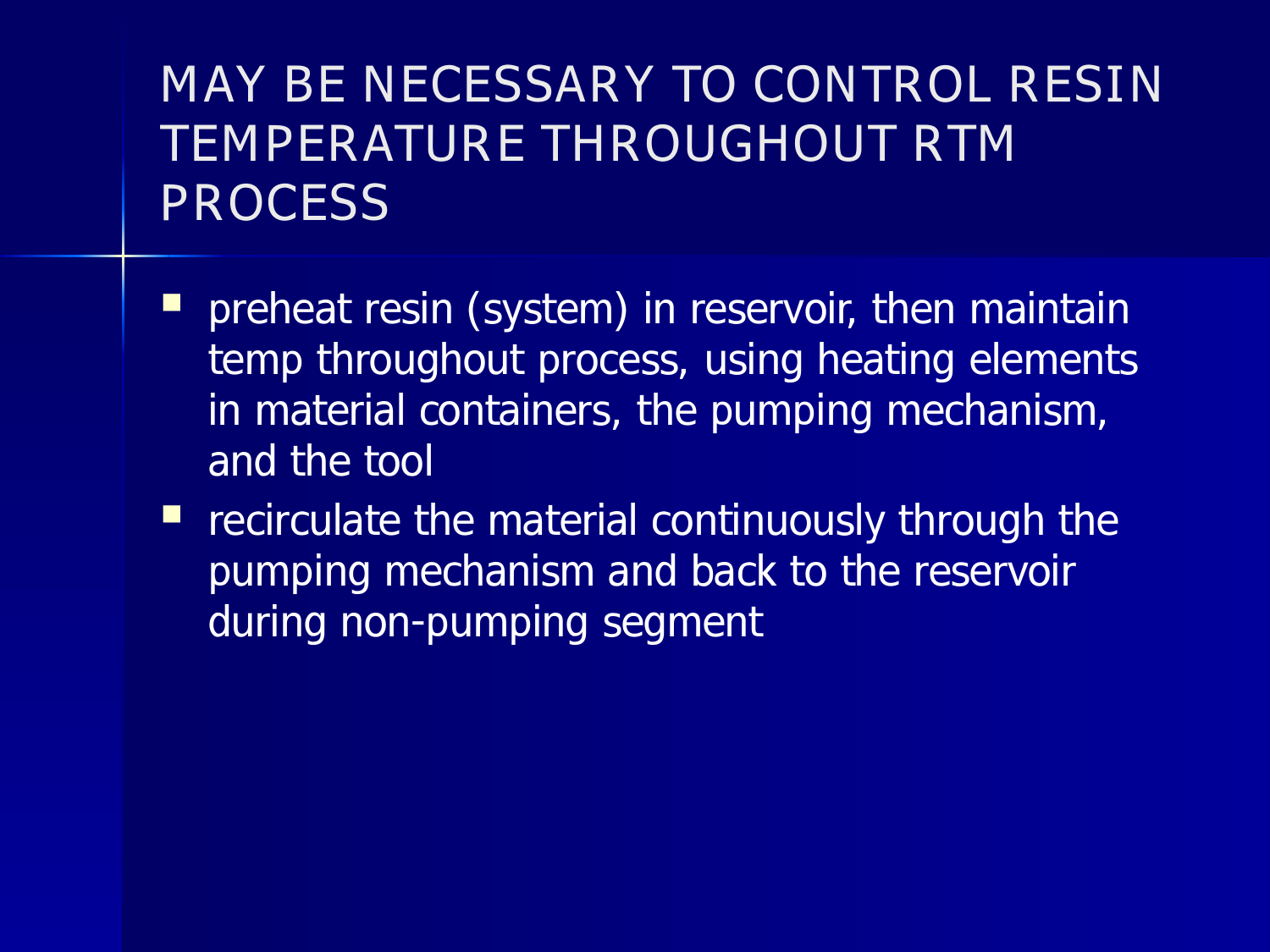

# MAY BE NECESSARY TO CONTROL RESIN TEMPERATURE THROUGHOUT RTM PROCESS
preheat resin (system) in reservoir, then maintain temp throughout process, using heating elements in material containers, the pumping mechanism, and the tool
recirculate the material continuously through the pumping mechanism and back to the reservoir during non-pumping segment